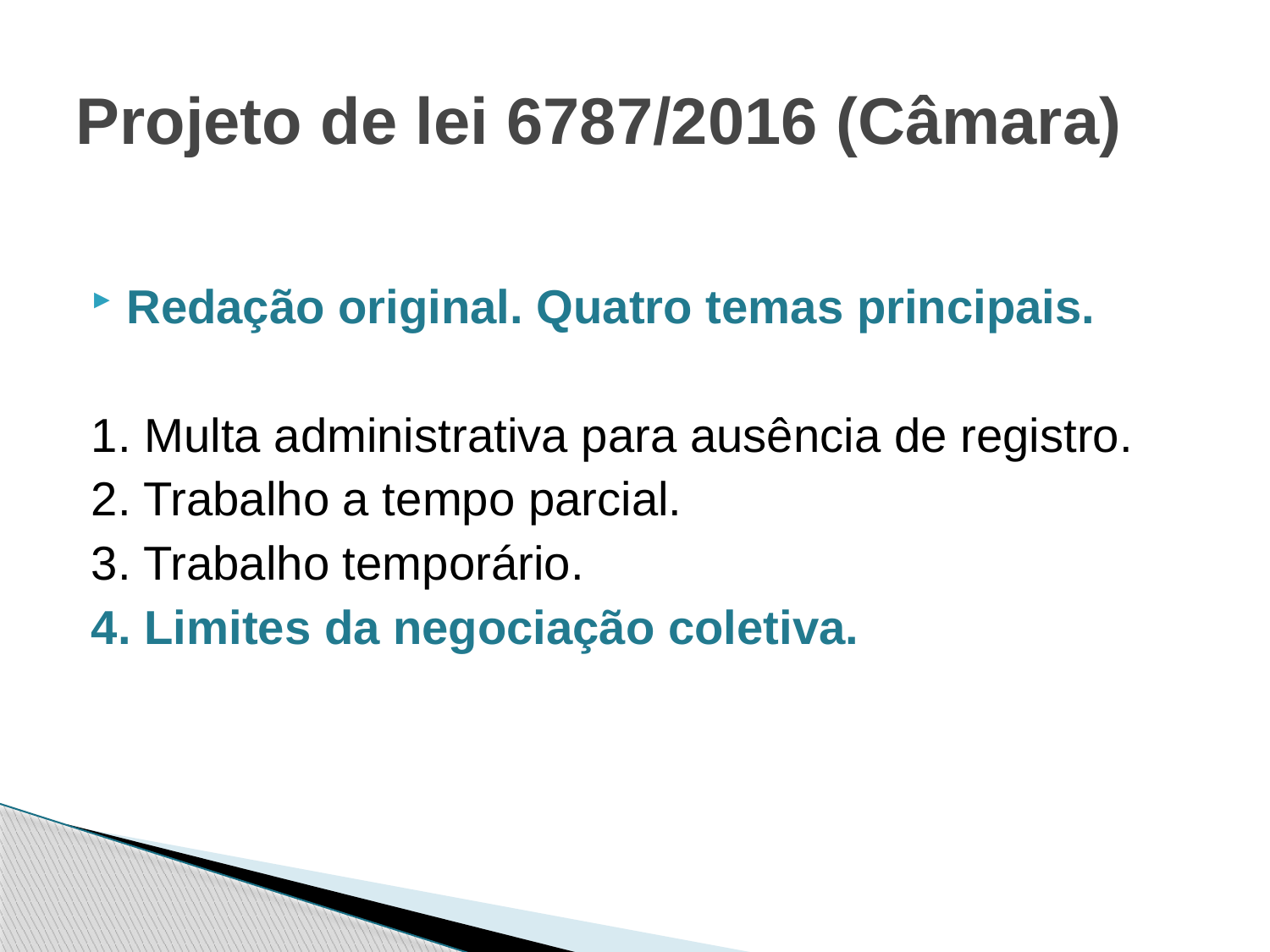

# Projeto de lei 6787/2016 (Câmara)

Redação original. Quatro temas principais.

1. Multa administrativa para ausência de registro.
2. Trabalho a tempo parcial.
3. Trabalho temporário.
4. Limites da negociação coletiva.